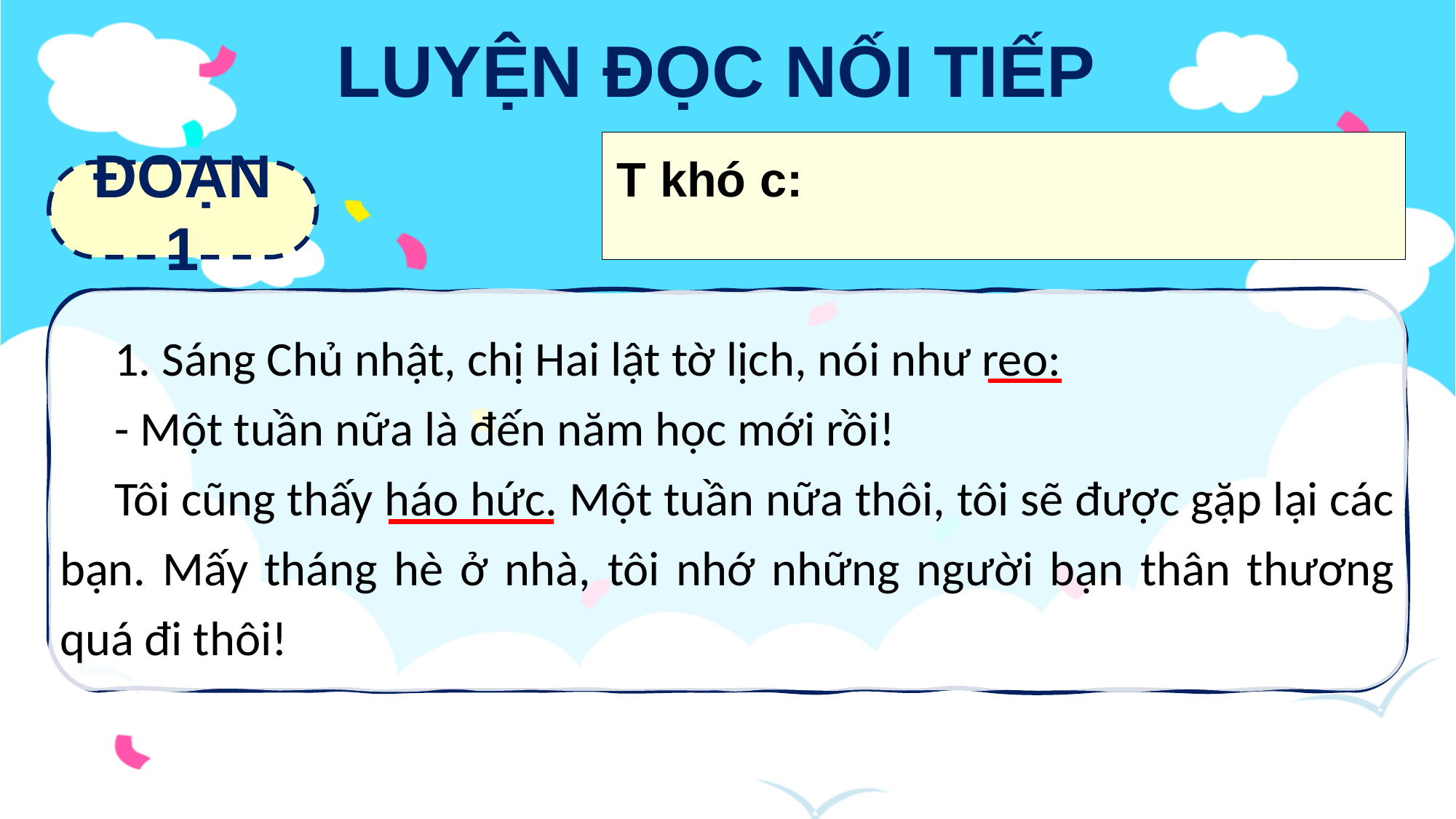

LUYỆN ĐỌC NỐI TIẾP ĐOẠN
ĐOẠN 1
1. Sáng Chủ nhật, chị Hai lật tờ lịch, nói như reo:
- Một tuần nữa là đến năm học mới rồi!
Tôi cũng thấy háo hức. Một tuần nữa thôi, tôi sẽ được gặp lại các bạn. Mấy tháng hè ở nhà, tôi nhớ những người bạn thân thương quá đi thôi!